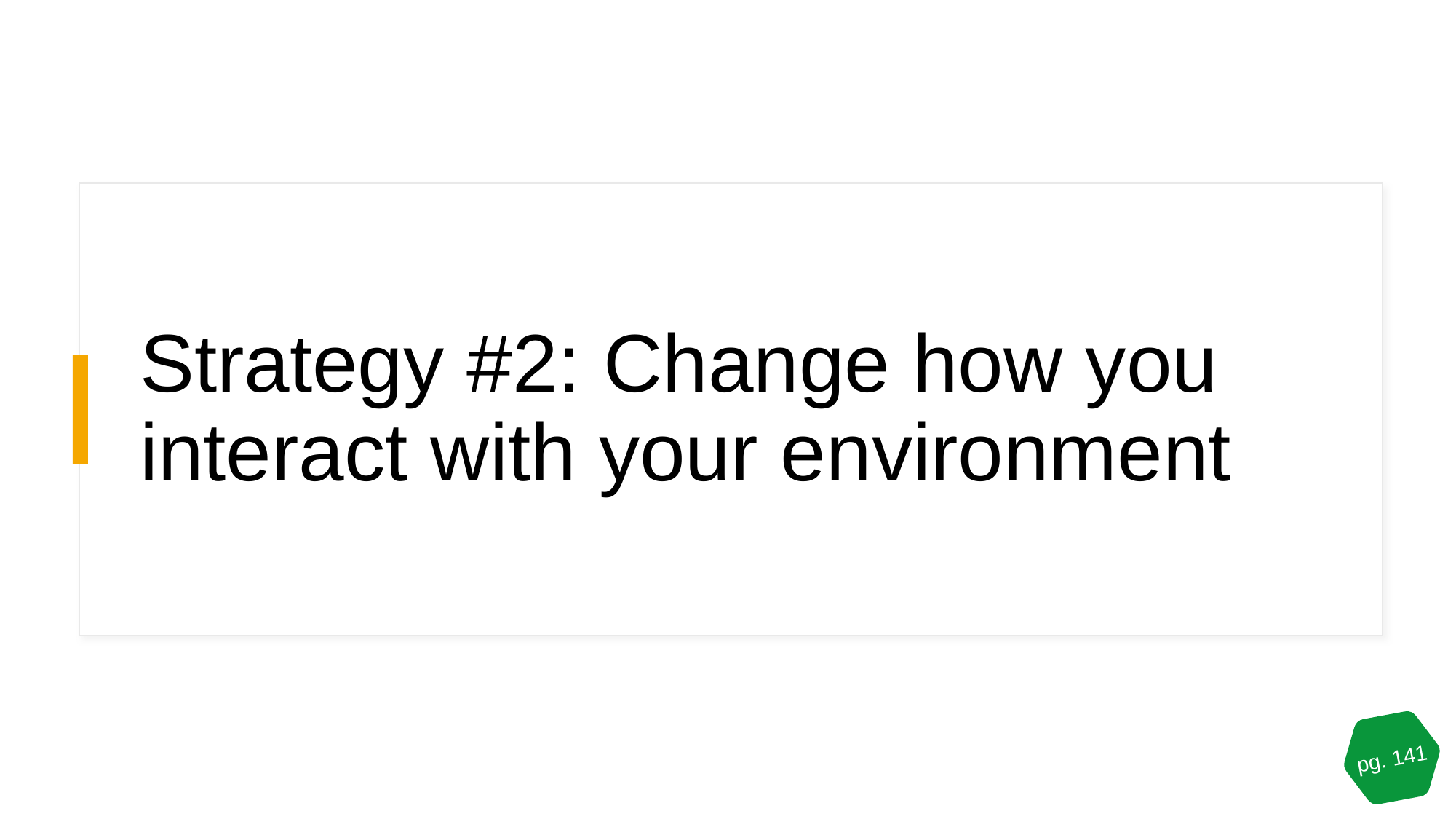

# Strategy #2: Change how you interact with your environment
pg. 141